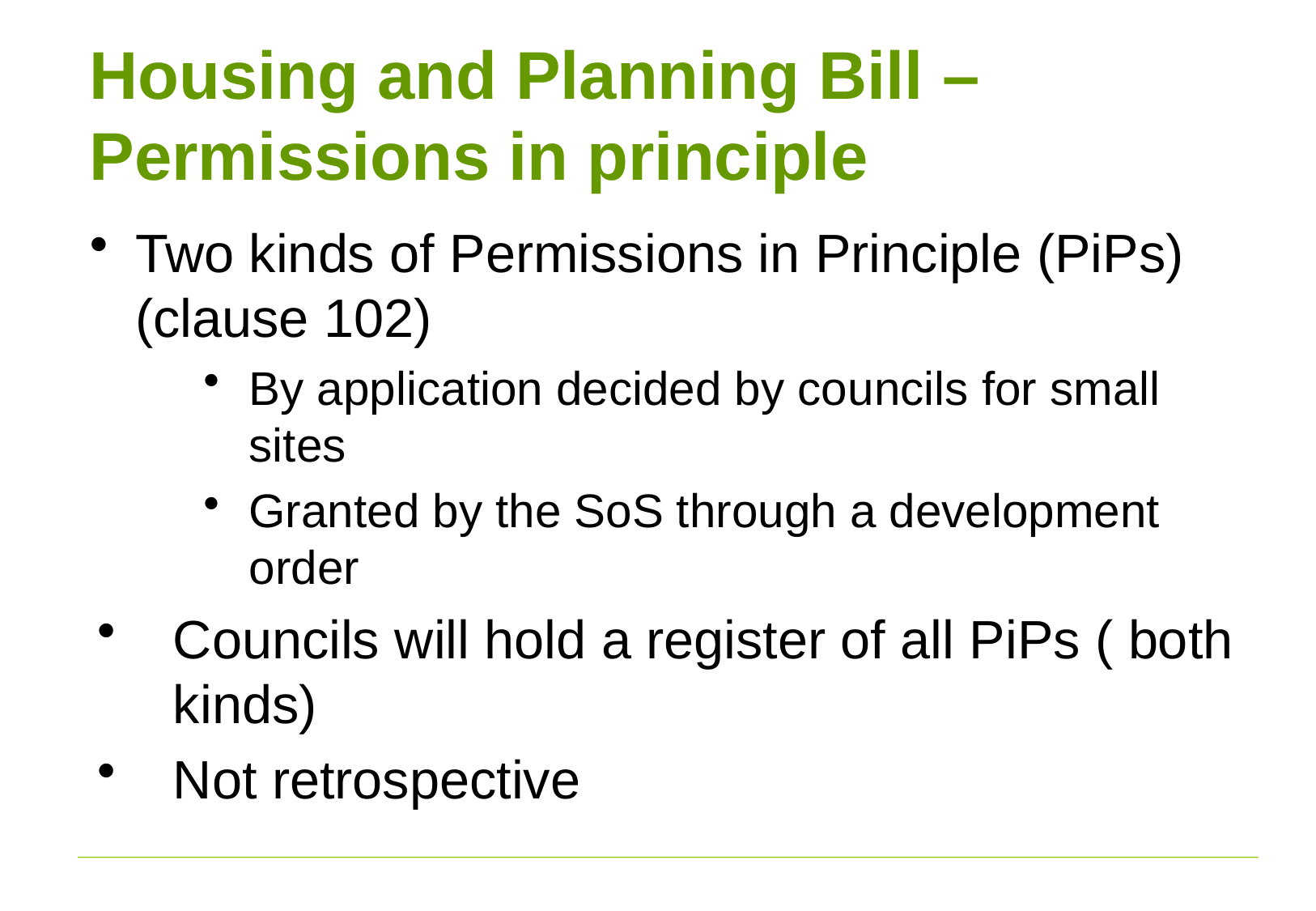

# Housing and Planning Bill – Permissions in principle
Two kinds of Permissions in Principle (PiPs) (clause 102)
By application decided by councils for small sites
Granted by the SoS through a development order
Councils will hold a register of all PiPs ( both kinds)
Not retrospective